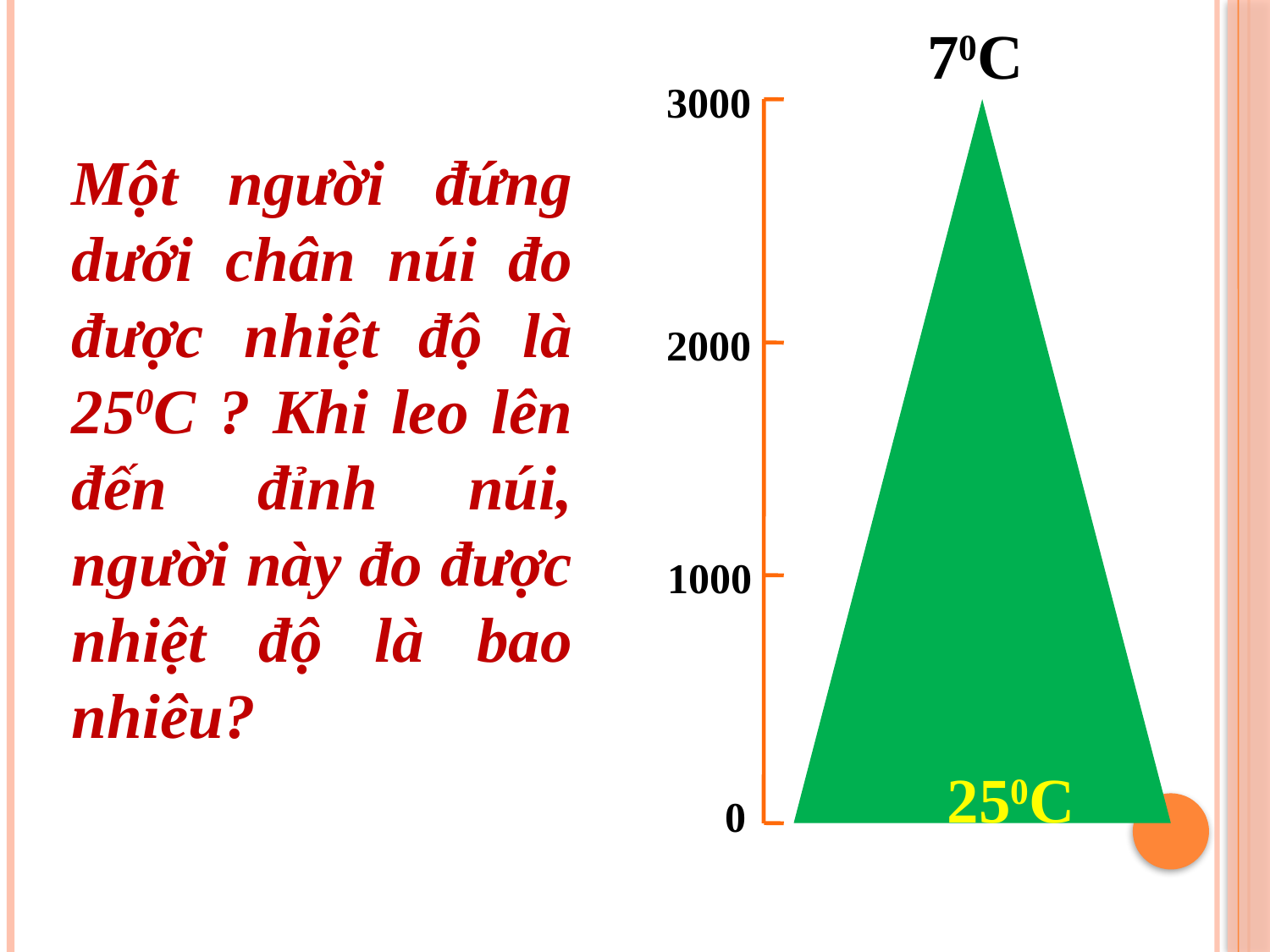

70C
3000

2000
1000
250C
0
Một người đứng dưới chân núi đo được nhiệt độ là 250C ? Khi leo lên đến đỉnh núi, người này đo được nhiệt độ là bao nhiêu?